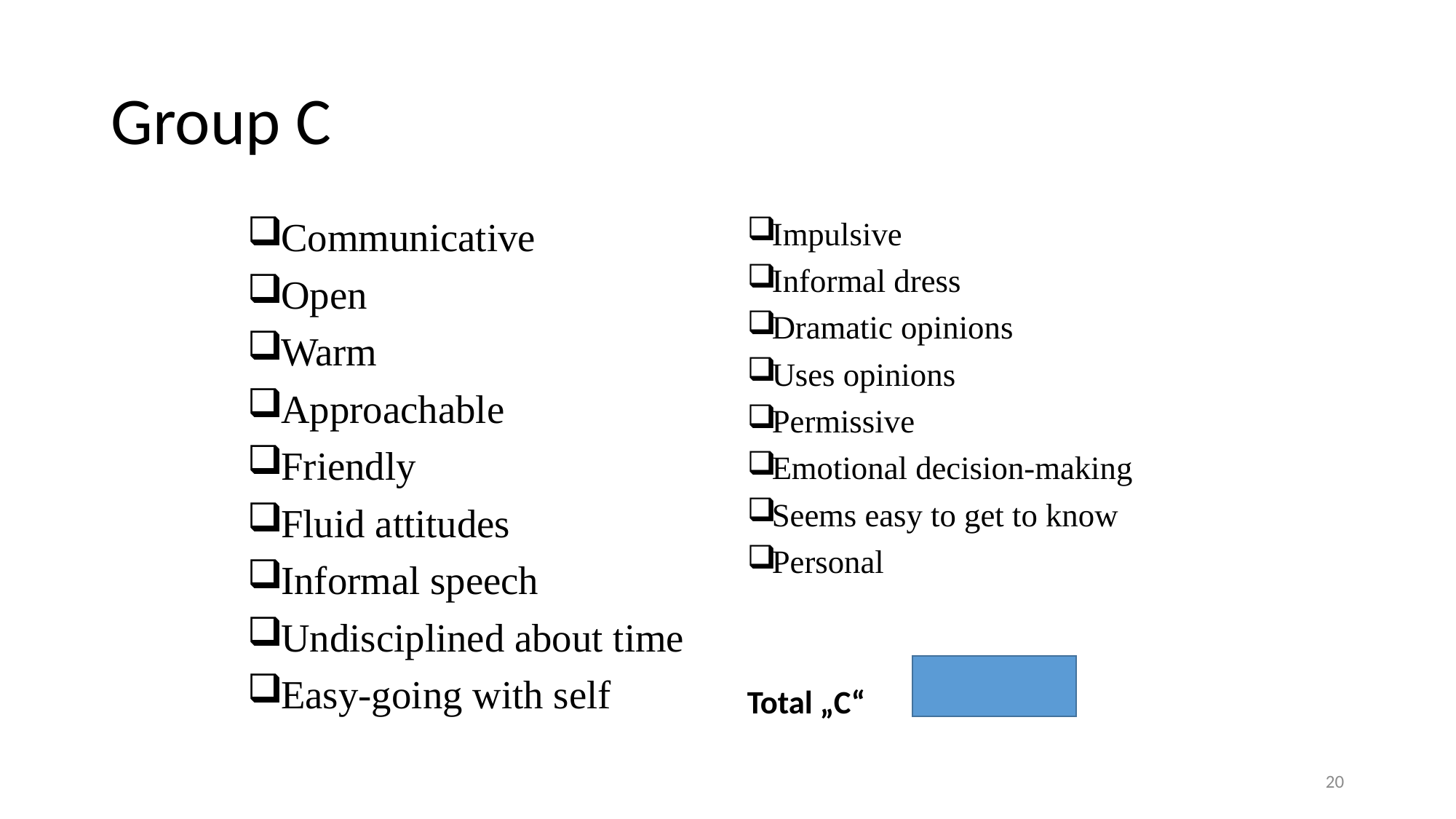

# Group C
Communicative
Open
Warm
Approachable
Friendly
Fluid attitudes
Informal speech
Undisciplined about time
Easy-going with self
Impulsive
Informal dress
Dramatic opinions
Uses opinions
Permissive
Emotional decision-making
Seems easy to get to know
Personal

Total „C“

20